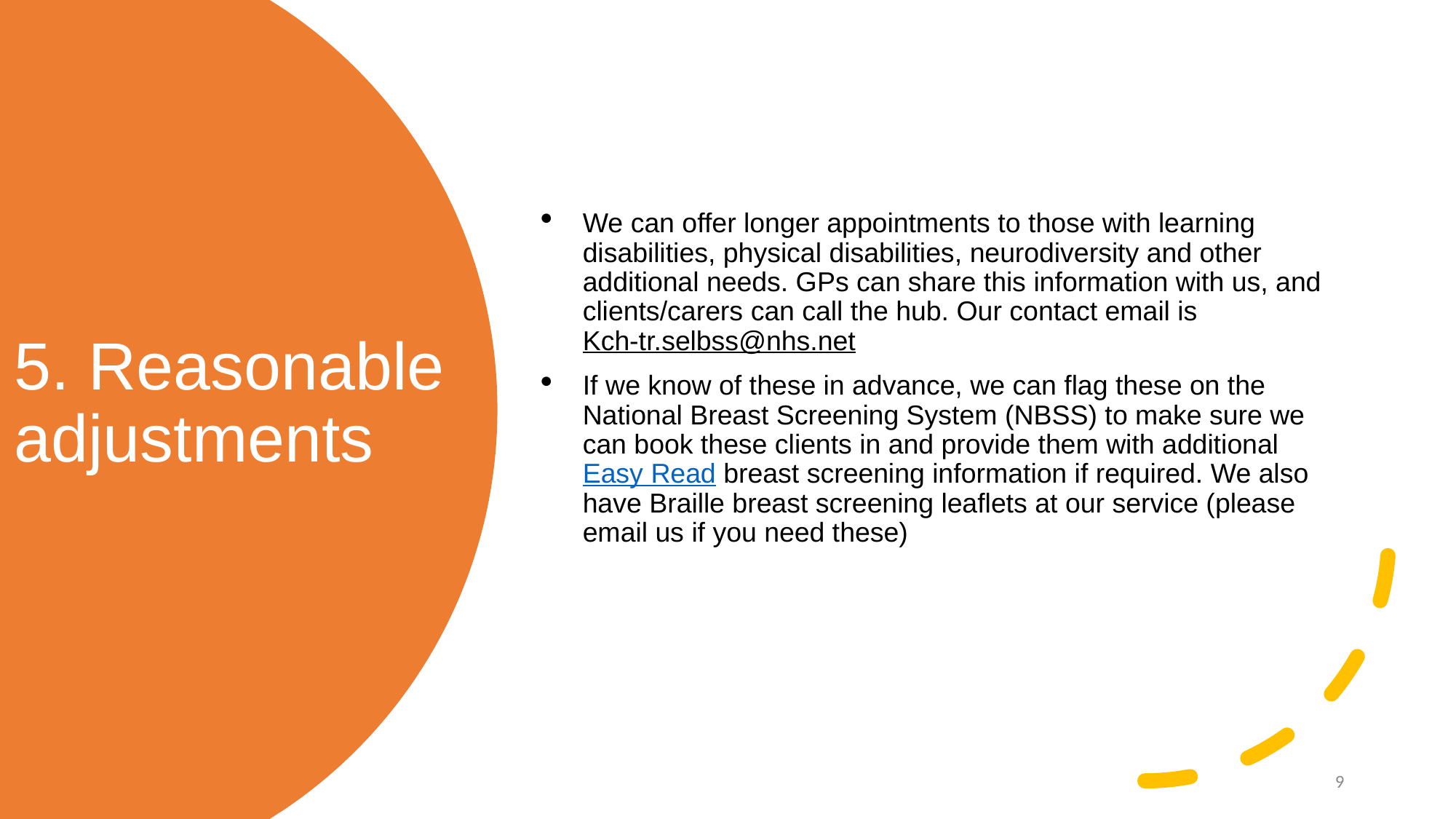

We can offer longer appointments to those with learning disabilities, physical disabilities, neurodiversity and other additional needs. GPs can share this information with us, and clients/carers can call the hub. Our contact email is Kch-tr.selbss@nhs.net
If we know of these in advance, we can flag these on the National Breast Screening System (NBSS) to make sure we can book these clients in and provide them with additional Easy Read breast screening information if required. We also have Braille breast screening leaflets at our service (please email us if you need these)

# 5. Reasonable adjustments

9